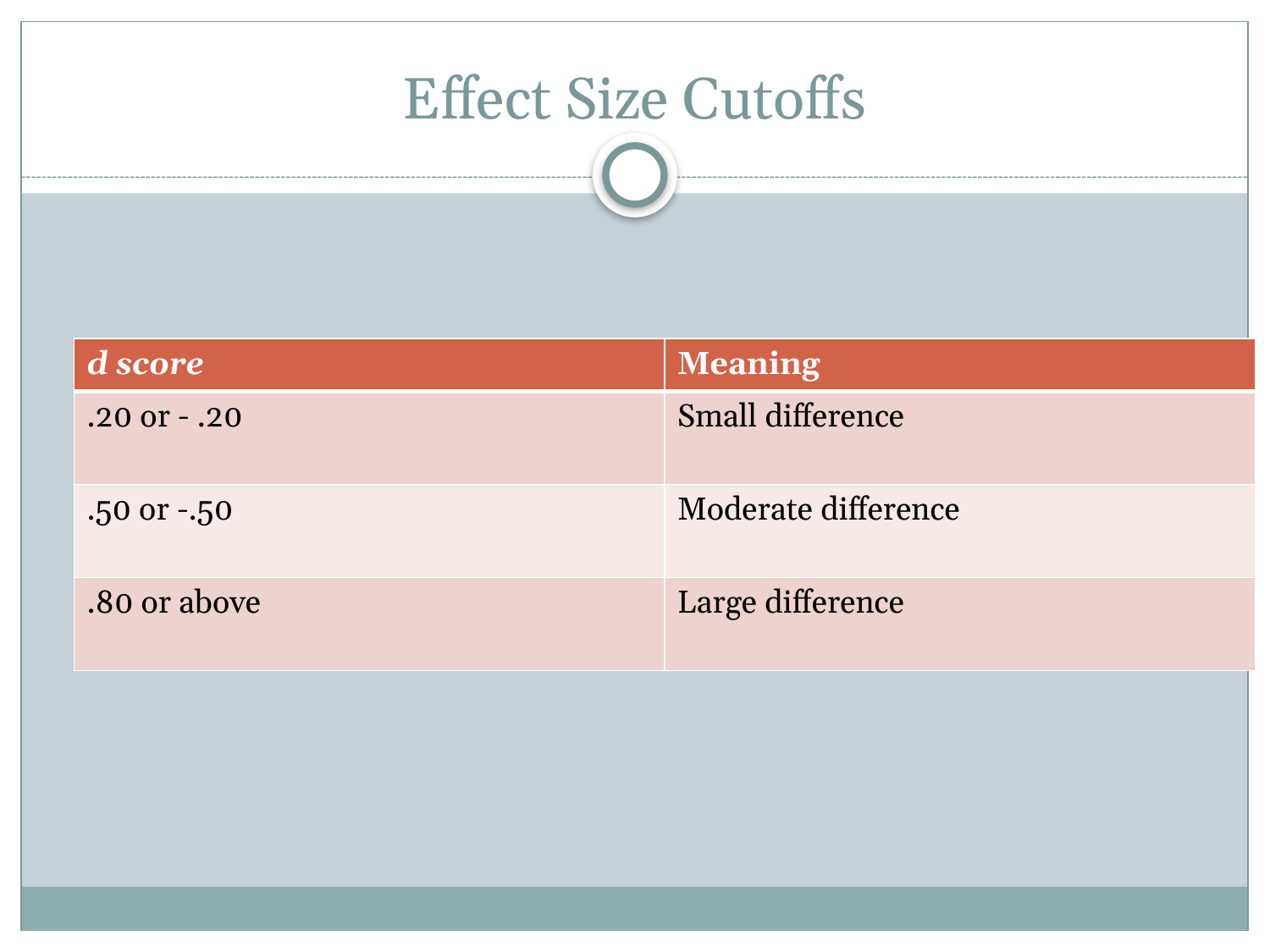

# Effect Size Cutoffs
| d score | Meaning |
| --- | --- |
| .20 or - .20 | Small difference |
| .50 or -.50 | Moderate difference |
| .80 or above | Large difference |